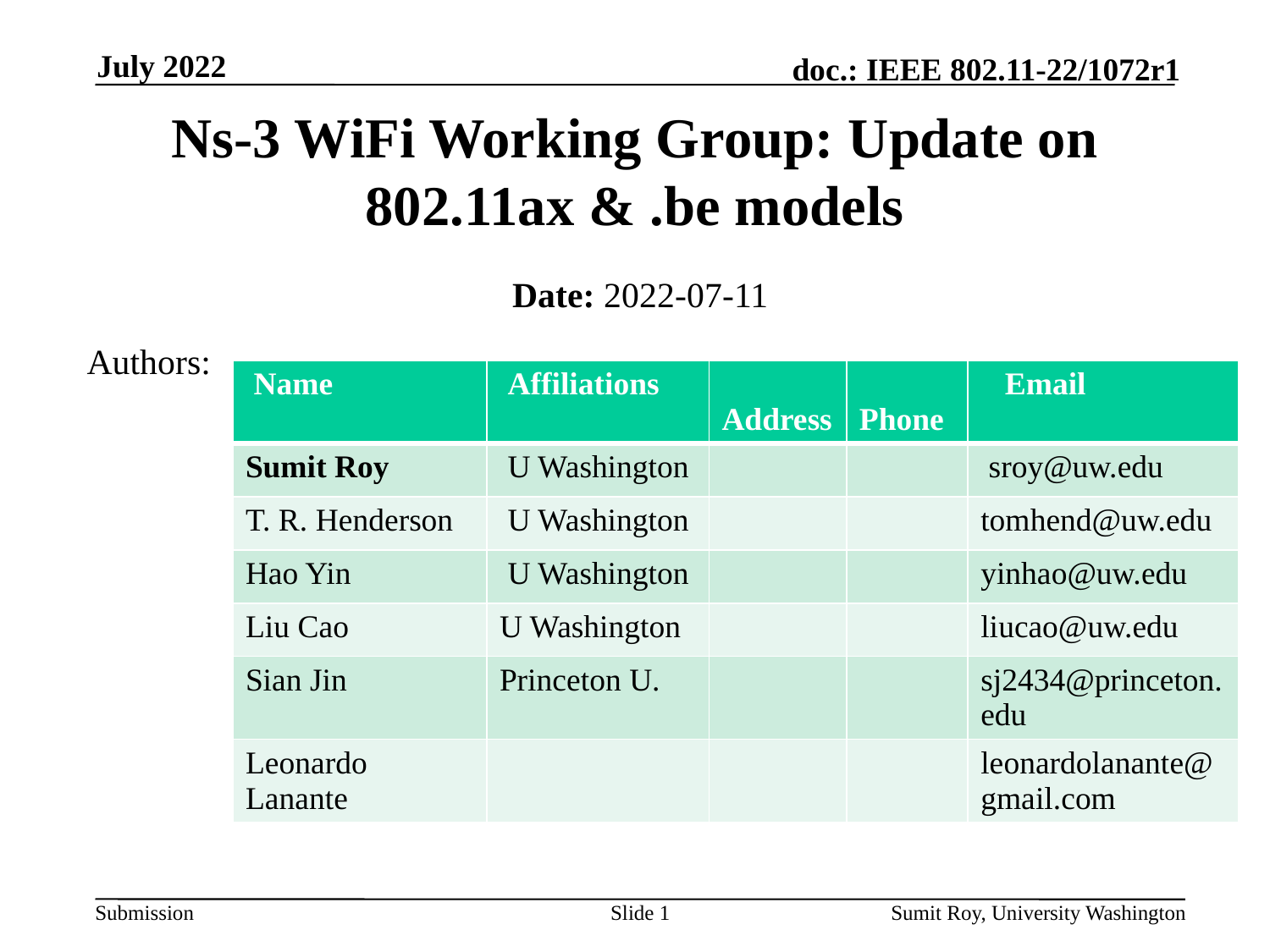

July 2022
# Ns-3 WiFi Working Group: Update on 802.11ax & .be models
Date: 2022-07-11
Authors:
| Name | Affiliations | Address | Phone | Email |
| --- | --- | --- | --- | --- |
| Sumit Roy | U Washington |  |  | sroy@uw.edu |
| T. R. Henderson | U Washington |  |  | tomhend@uw.edu |
| Hao Yin | U Washington |  |  | yinhao@uw.edu |
| Liu Cao | U Washington |  |  | liucao@uw.edu |
| Sian Jin | Princeton U. |  |  | sj2434@princeton.edu |
| Leonardo Lanante |  |  |  | leonardolanante@gmail.com |
Slide 1
Sumit Roy, University Washington